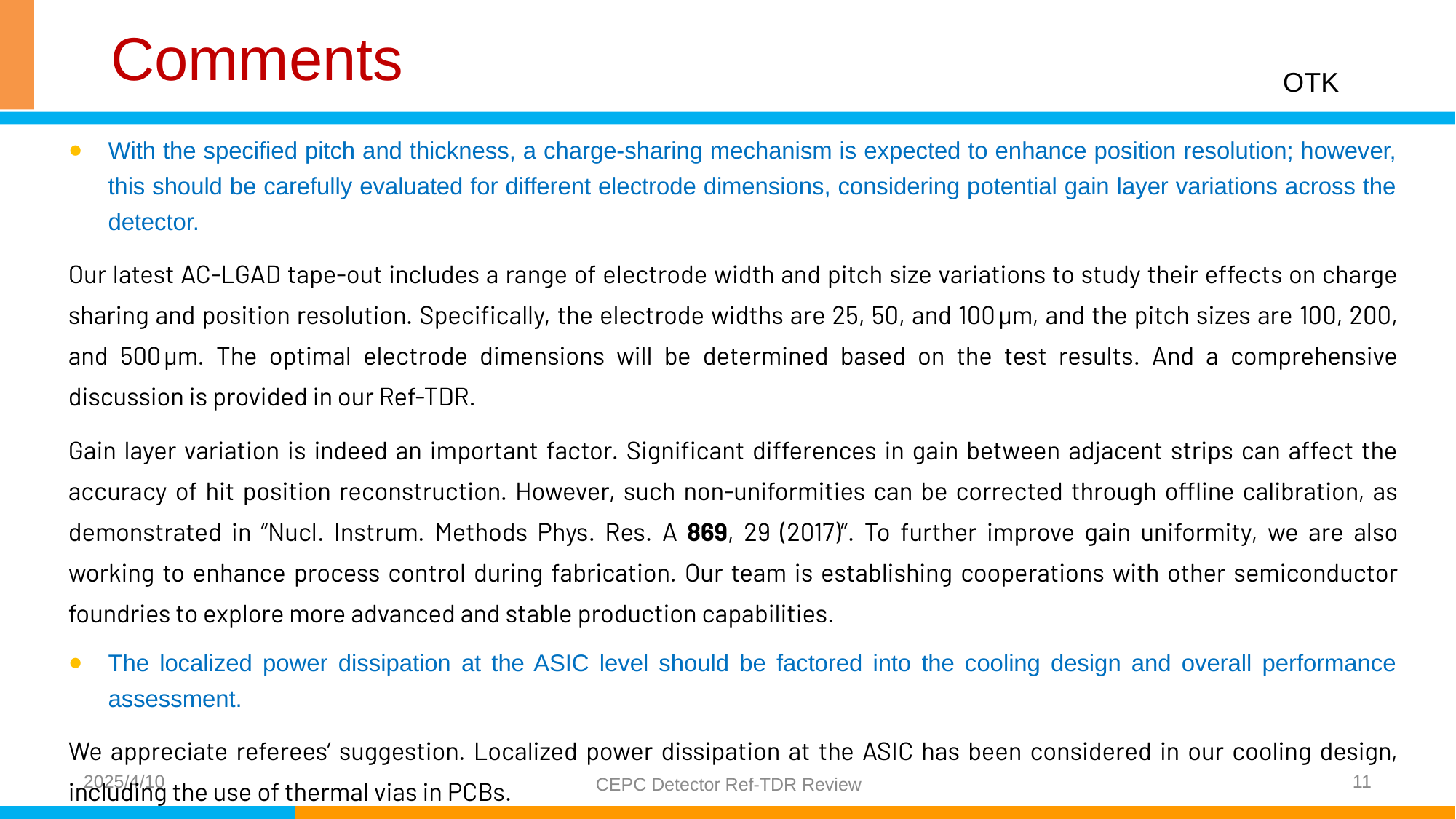

# Comments
OTK

With the specified pitch and thickness, a charge-sharing mechanism is expected to enhance position resolution; however, this should be carefully evaluated for different electrode dimensions, considering potential gain layer variations across the detector.
Our latest AC-LGAD tape-out includes a range of electrode width and pitch size variations to study their effects on charge sharing and position resolution. Specifically, the electrode widths are 25, 50, and 100 µm, and the pitch sizes are 100, 200, and 500 µm. The optimal electrode dimensions will be determined based on the test results. And a comprehensive discussion is provided in our Ref-TDR.
Gain layer variation is indeed an important factor. Significant differences in gain between adjacent strips can affect the accuracy of hit position reconstruction. However, such non-uniformities can be corrected through offline calibration, as demonstrated in “Nucl. Instrum. Methods Phys. Res. A 869, 29 (2017)”. To further improve gain uniformity, we are also working to enhance process control during fabrication. Our team is establishing cooperations with other semiconductor foundries to explore more advanced and stable production capabilities.
The localized power dissipation at the ASIC level should be factored into the cooling design and overall performance assessment.
We appreciate referees’ suggestion. Localized power dissipation at the ASIC has been considered in our cooling design, including the use of thermal vias in PCBs.